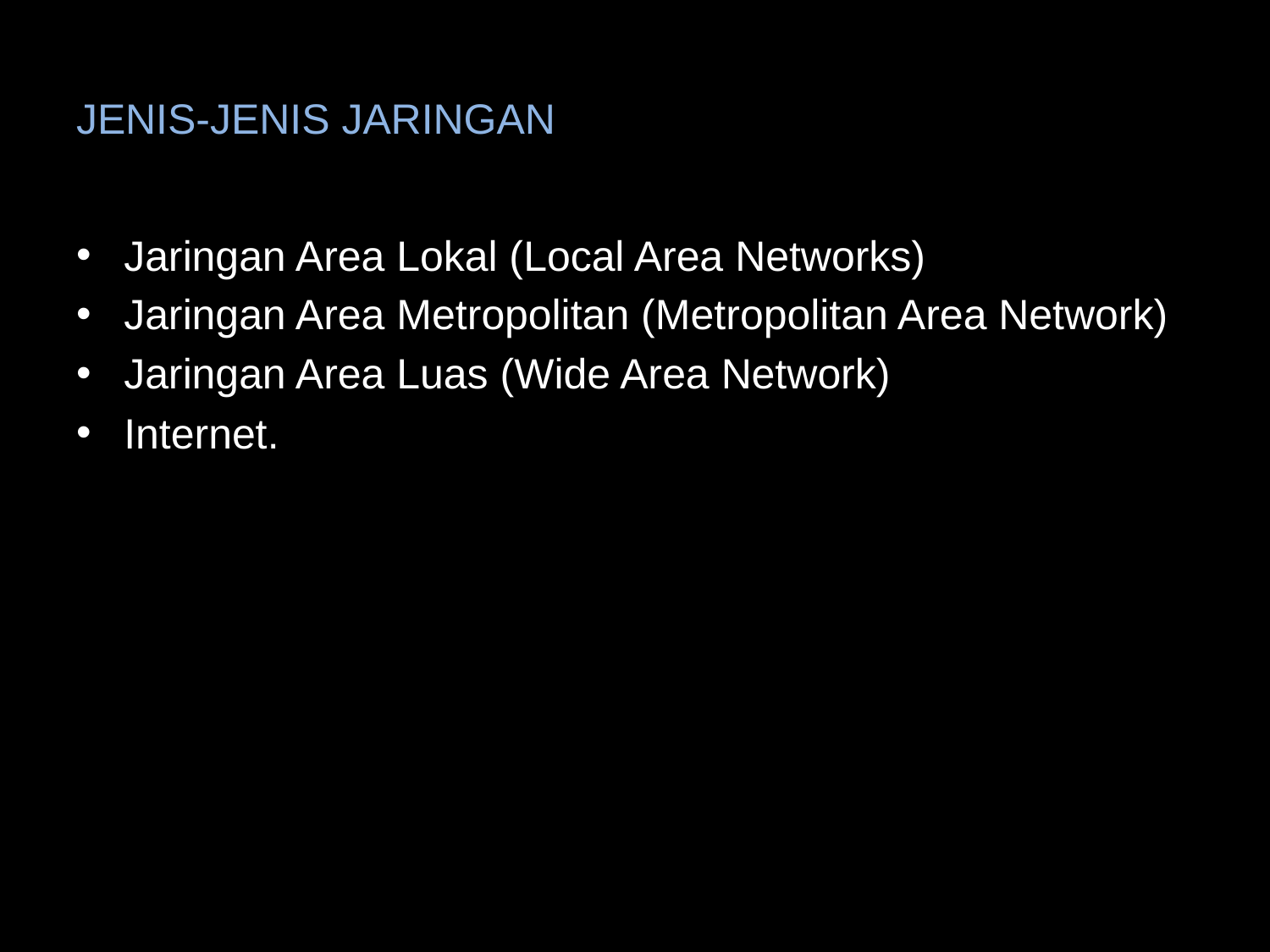

# JENIS-JENIS JARINGAN
Jaringan Area Lokal (Local Area Networks)
Jaringan Area Metropolitan (Metropolitan Area Network)
Jaringan Area Luas (Wide Area Network)
Internet.